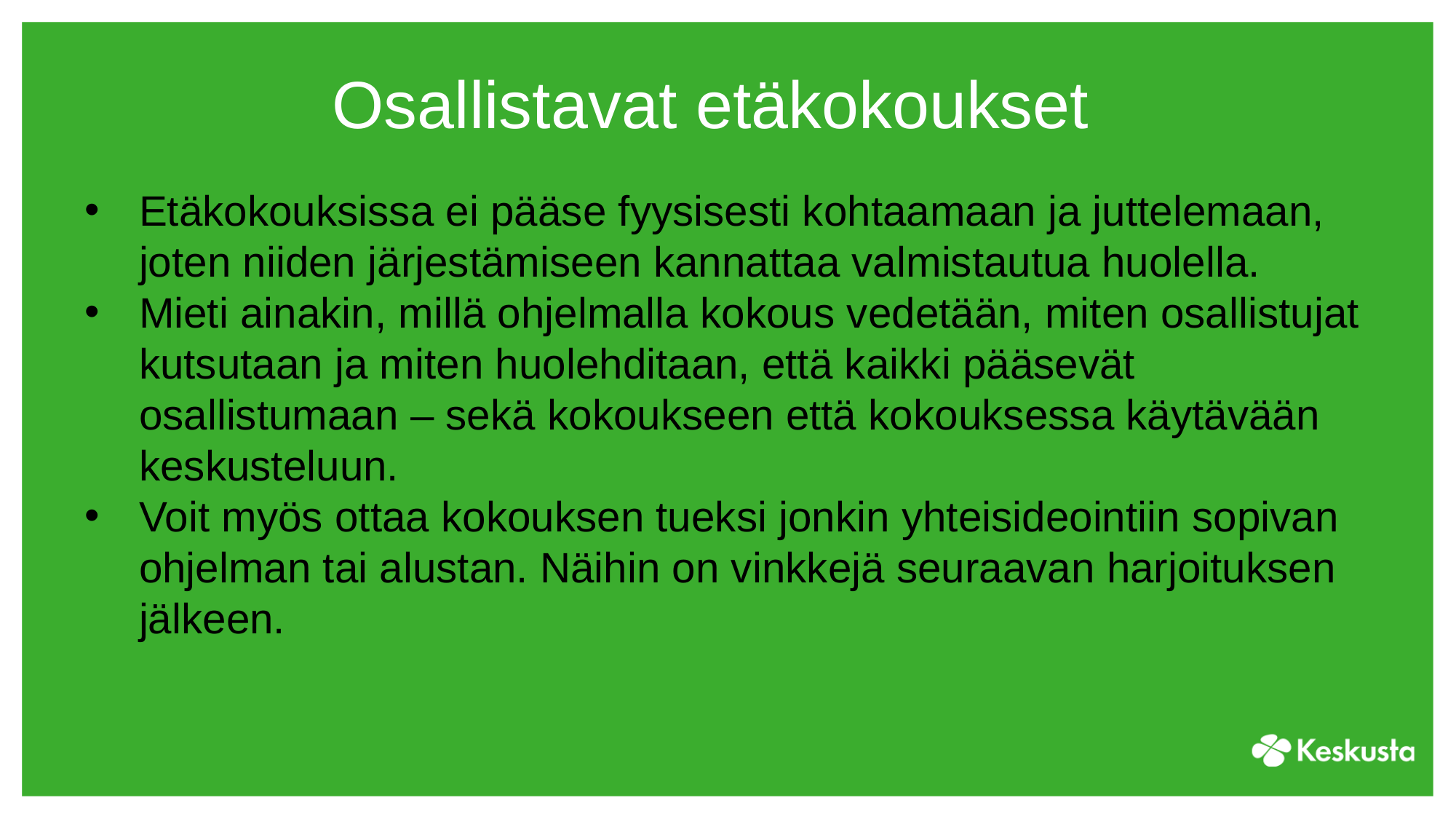

# Osallistavat etäkokoukset
Etäkokouksissa ei pääse fyysisesti kohtaamaan ja juttelemaan, joten niiden järjestämiseen kannattaa valmistautua huolella.
Mieti ainakin, millä ohjelmalla kokous vedetään, miten osallistujat kutsutaan ja miten huolehditaan, että kaikki pääsevät osallistumaan – sekä kokoukseen että kokouksessa käytävään keskusteluun.
Voit myös ottaa kokouksen tueksi jonkin yhteisideointiin sopivan ohjelman tai alustan. Näihin on vinkkejä seuraavan harjoituksen jälkeen.